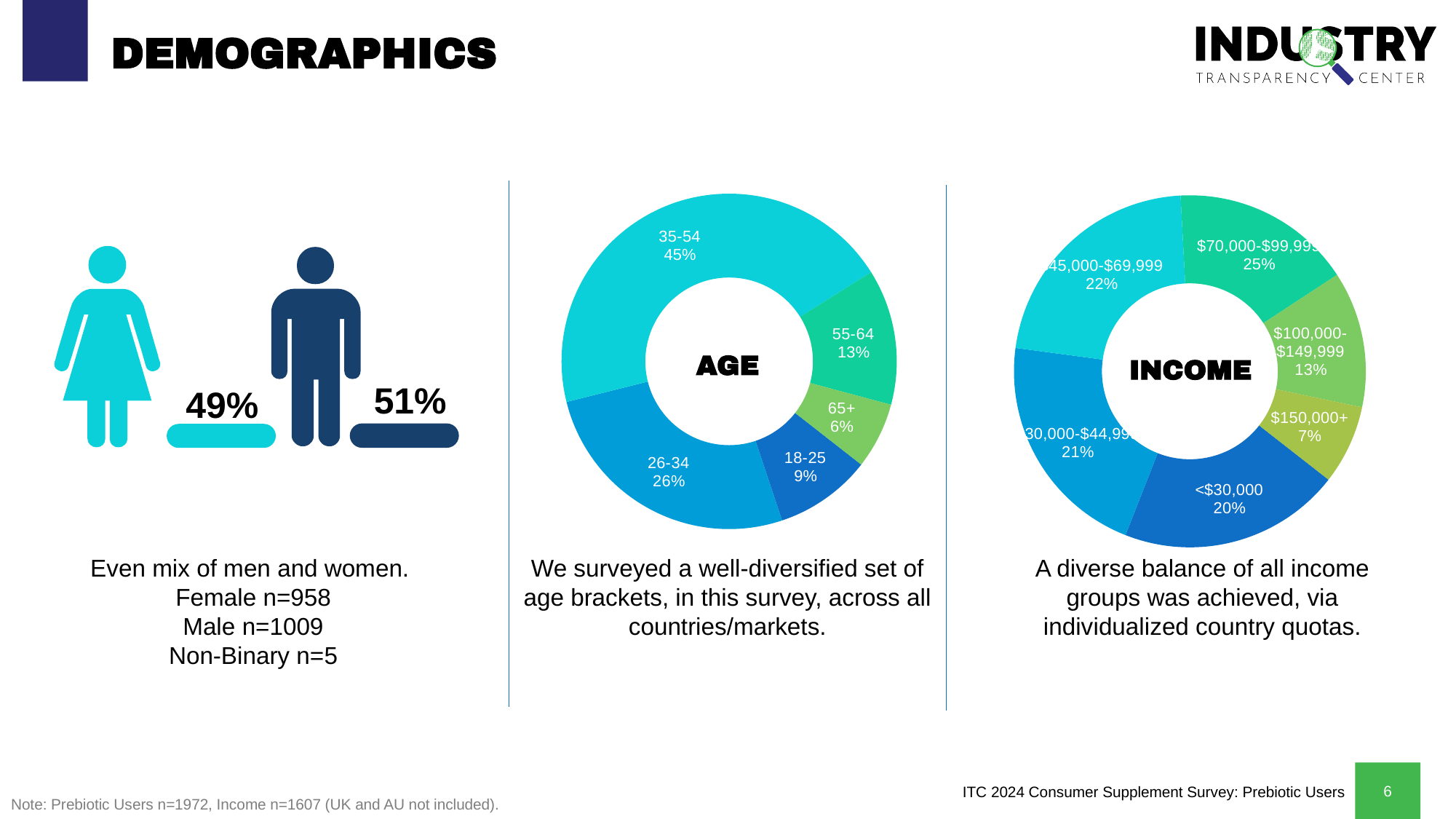

# DEMOGRAPHICS

### Chart

| Category | Age |
|---|---|
| 18-25 | 0.09330629 |
| 26-34 | 0.26217039 |
| 35-54 | 0.44979716 |
| 55-64 | 0.13083164 |
| 65+ | 0.06389452000000001 |

### Chart

| Category | Income |
|---|---|
| <$30,000 | 0.20410703 |
| $30,000-$44,999 | 0.21157436 |
| $45,000-$69,999 | 0.22028625 |
| $70,000-$99,999 | 0.1661481 |
| $100,000-$149,999 | 0.12507778 |
| $150,000+ | 0.07280647 |

AGE
INCOME
51%
49%

Even mix of men and women.
Female n=958
Male n=1009
Non-Binary n=5
We surveyed a well-diversified set of age brackets, in this survey, across all countries/markets.
A diverse balance of all income groups was achieved, via individualized country quotas.
Note: Prebiotic Users n=1972, Income n=1607 (UK and AU not included).